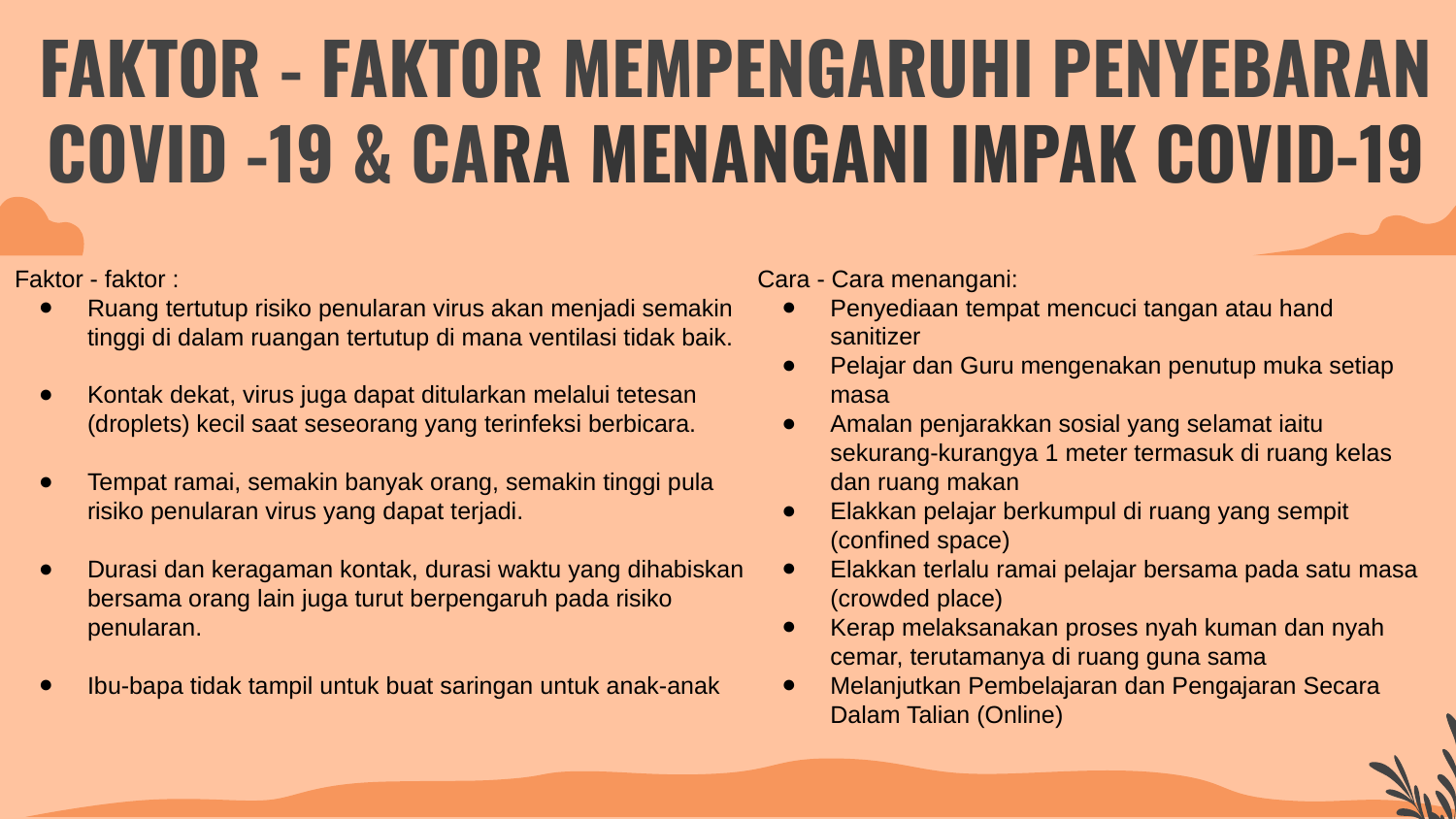

# FAKTOR - FAKTOR MEMPENGARUHI PENYEBARAN COVID -19 & CARA MENANGANI IMPAK COVID-19

Faktor - faktor :
Ruang tertutup risiko penularan virus akan menjadi semakin tinggi di dalam ruangan tertutup di mana ventilasi tidak baik.

Kontak dekat, virus juga dapat ditularkan melalui tetesan (droplets) kecil saat seseorang yang terinfeksi berbicara.

Tempat ramai, semakin banyak orang, semakin tinggi pula risiko penularan virus yang dapat terjadi.

Durasi dan keragaman kontak, durasi waktu yang dihabiskan bersama orang lain juga turut berpengaruh pada risiko penularan.

Ibu-bapa tidak tampil untuk buat saringan untuk anak-anak
Cara - Cara menangani:
Penyediaan tempat mencuci tangan atau hand sanitizer
Pelajar dan Guru mengenakan penutup muka setiap masa
Amalan penjarakkan sosial yang selamat iaitu sekurang-kurangya 1 meter termasuk di ruang kelas dan ruang makan
Elakkan pelajar berkumpul di ruang yang sempit (confined space)
Elakkan terlalu ramai pelajar bersama pada satu masa (crowded place)
Kerap melaksanakan proses nyah kuman dan nyah cemar, terutamanya di ruang guna sama
Melanjutkan Pembelajaran dan Pengajaran Secara Dalam Talian (Online)